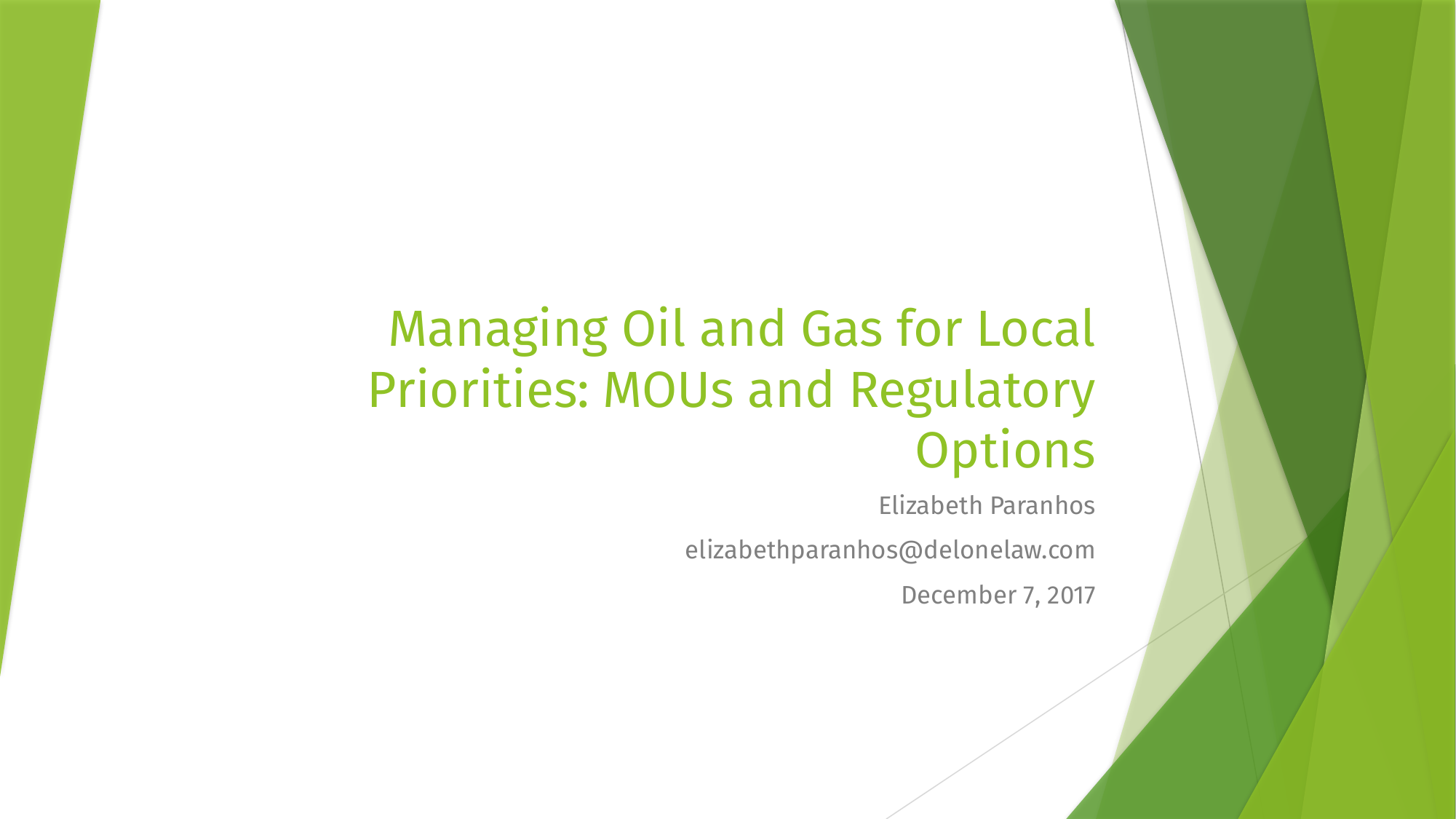

# Managing Oil and Gas for Local Priorities: MOUs and Regulatory Options
Elizabeth Paranhos
elizabethparanhos@delonelaw.com
December 7, 2017